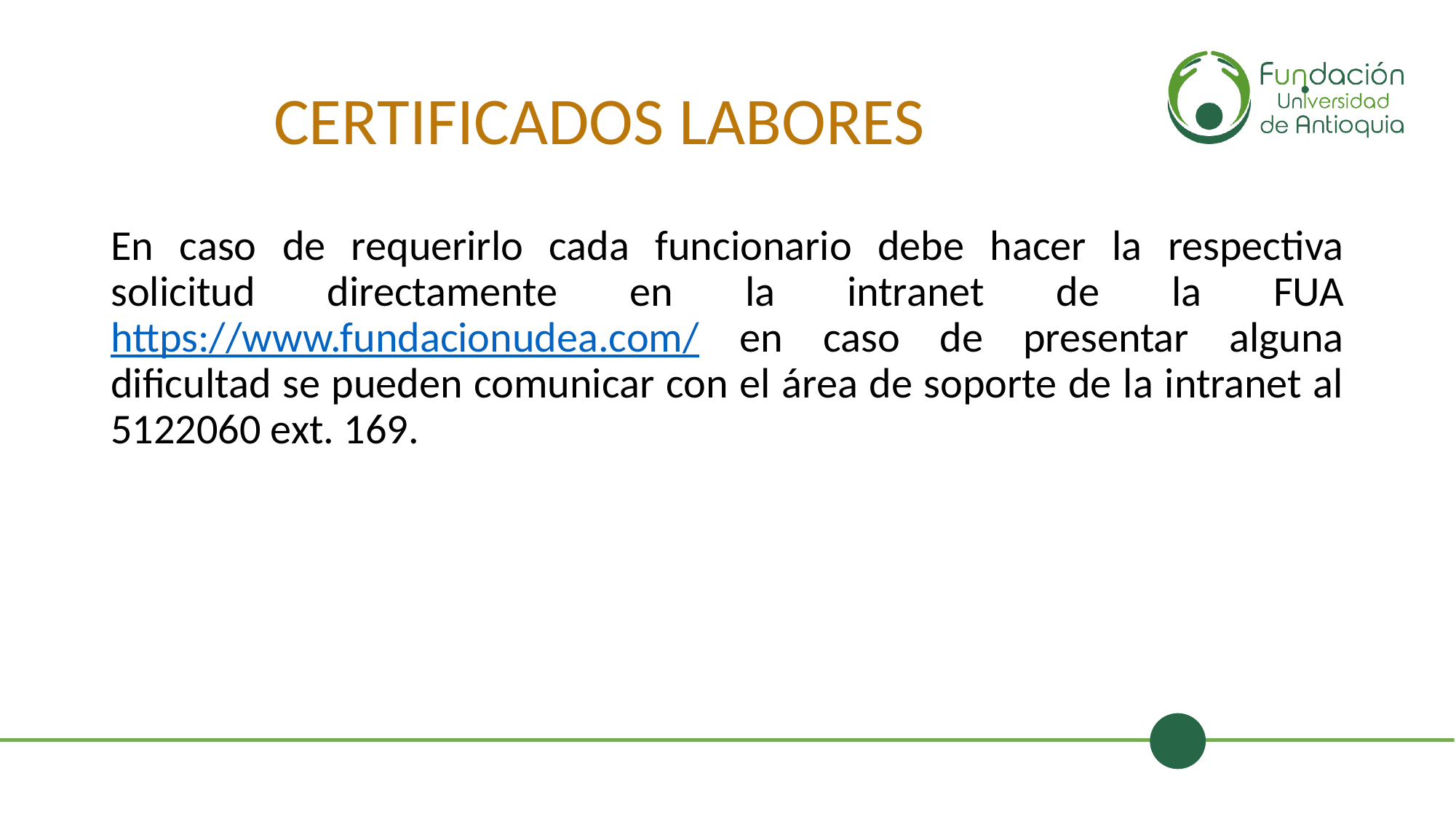

# CERTIFICADOS LABORES
En caso de requerirlo cada funcionario debe hacer la respectiva solicitud directamente en la intranet de la FUA https://www.fundacionudea.com/ en caso de presentar alguna dificultad se pueden comunicar con el área de soporte de la intranet al 5122060 ext. 169.